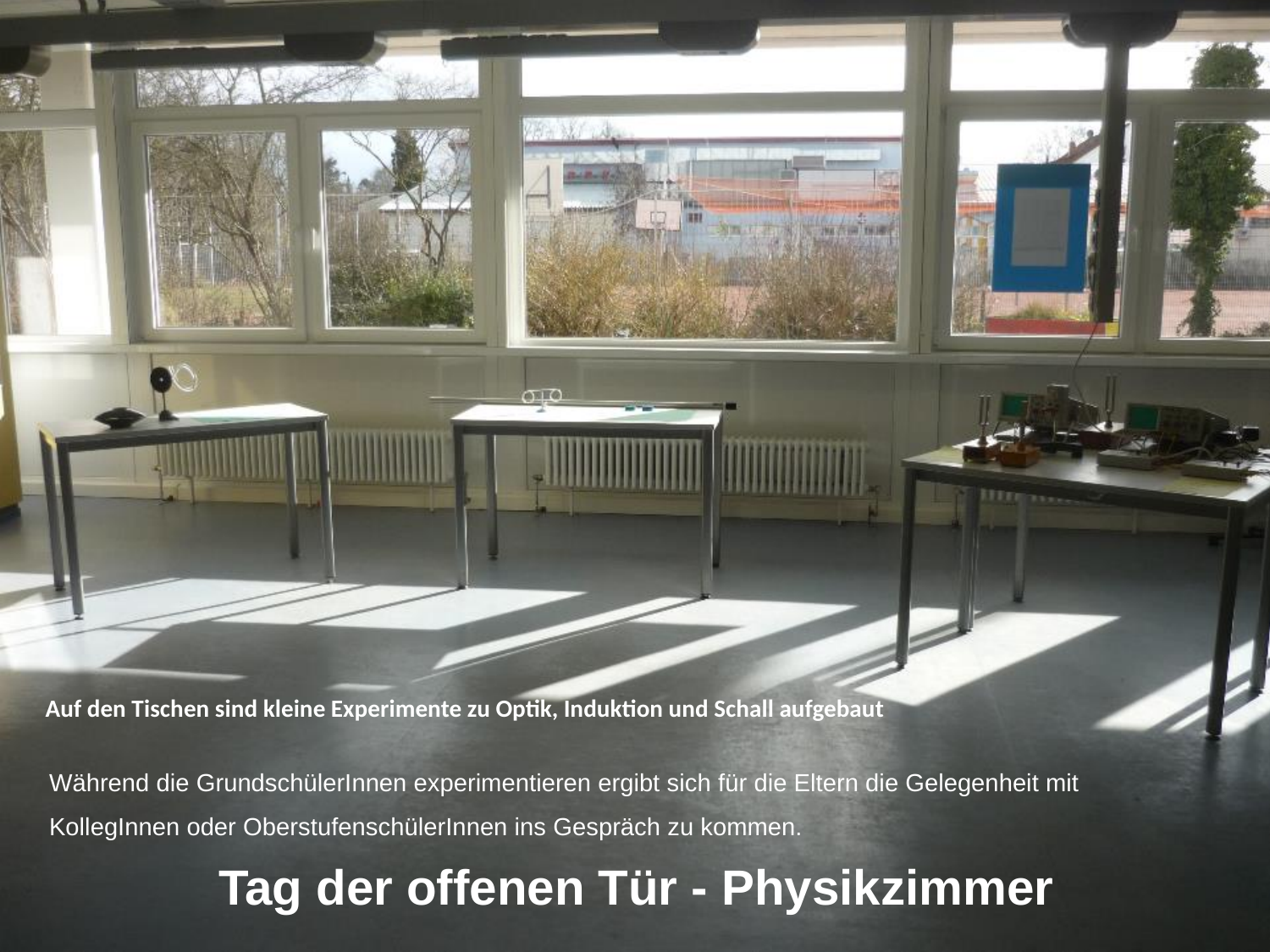

Auf den Tischen sind kleine Experimente zu Optik, Induktion und Schall aufgebaut
Während die GrundschülerInnen experimentieren ergibt sich für die Eltern die Gelegenheit mit KollegInnen oder OberstufenschülerInnen ins Gespräch zu kommen.
# Tag der offenen Tür - Physikzimmer